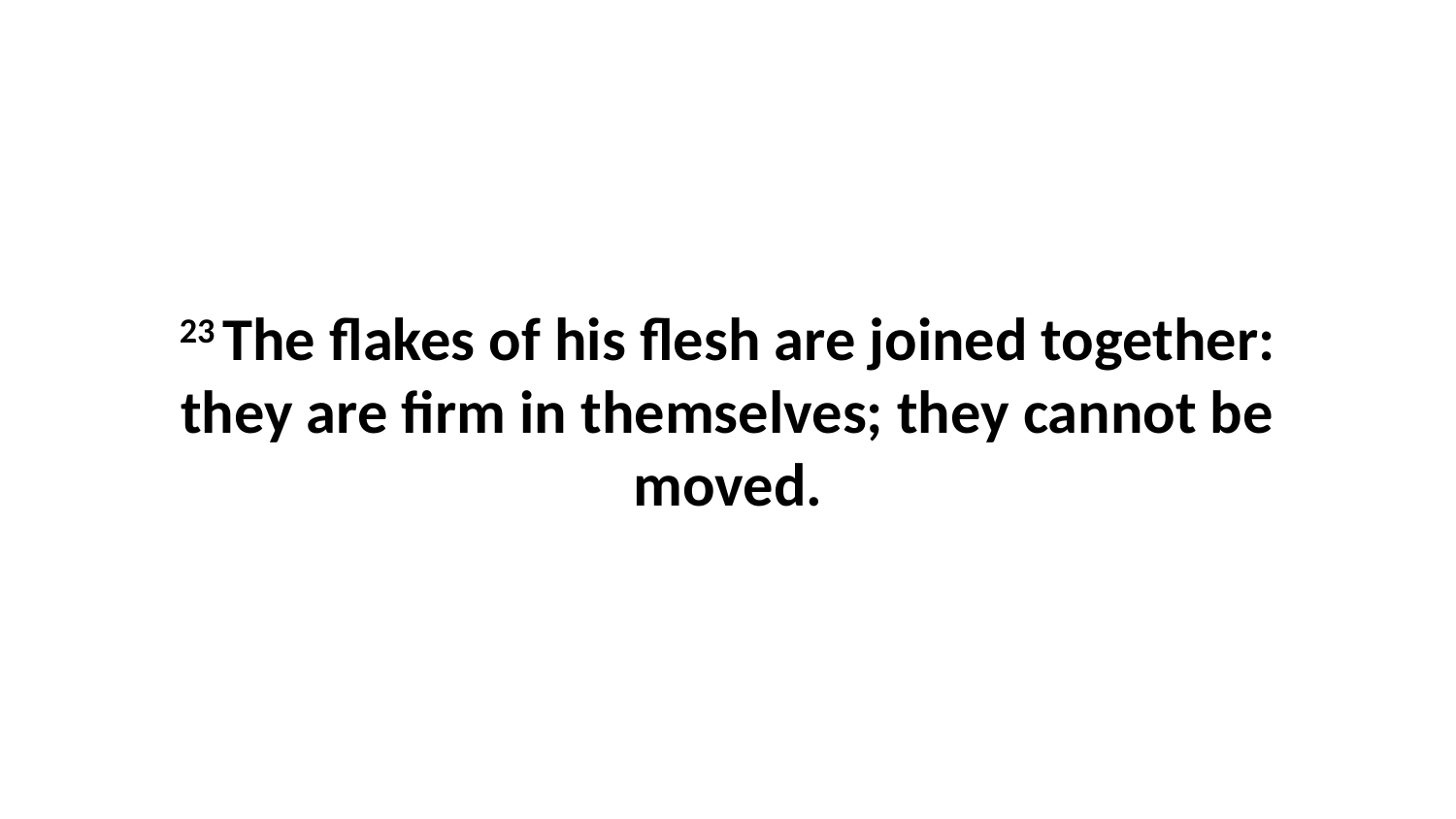

23 The flakes of his flesh are joined together: they are firm in themselves; they cannot be moved.